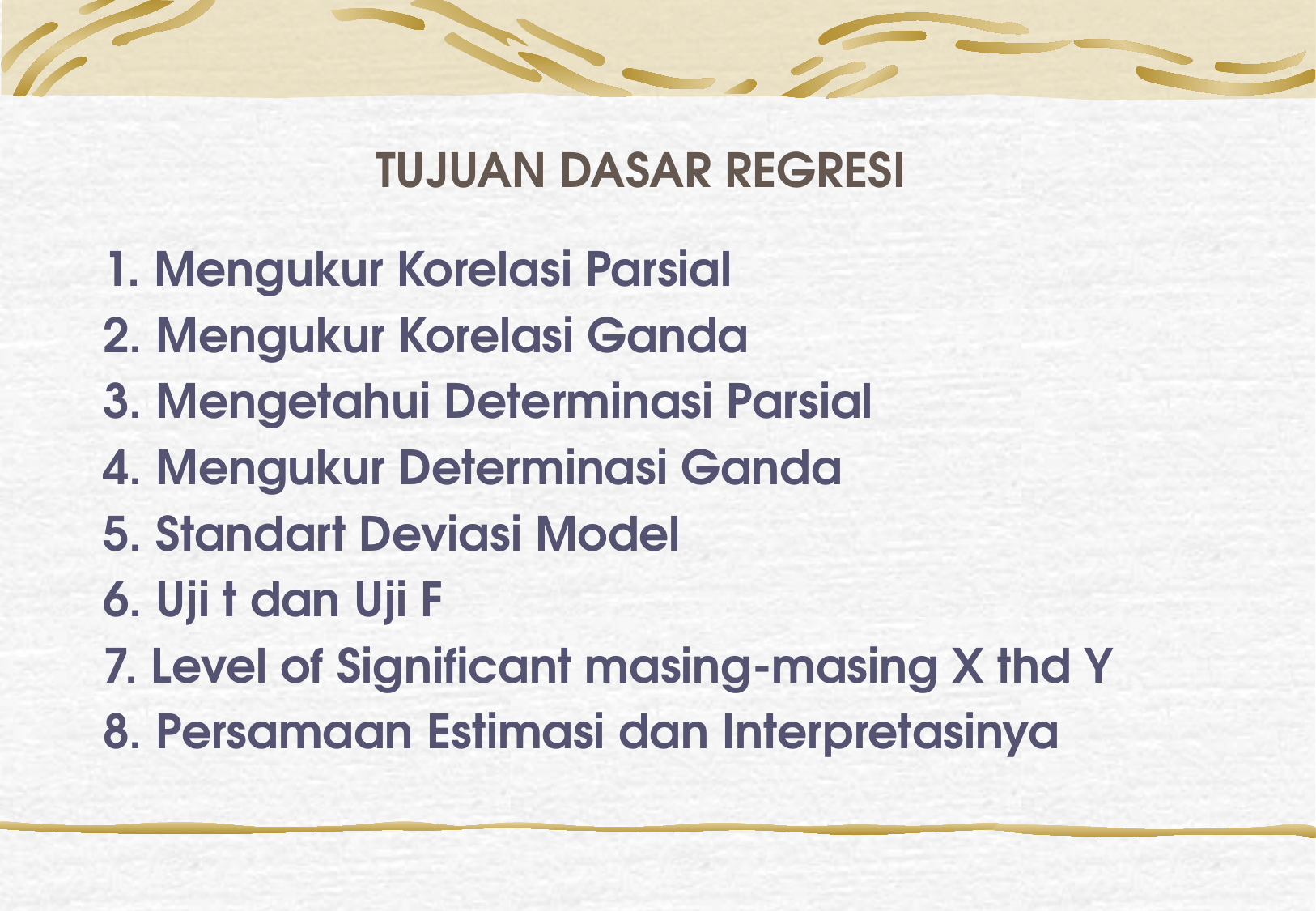

# TUJUAN DASAR REGRESI
1. Mengukur Korelasi Parsial
2. Mengukur Korelasi Ganda
3. Mengetahui Determinasi Parsial
4. Mengukur Determinasi Ganda
5. Standart Deviasi Model
6. Uji t dan Uji F
7. Level of Significant masing-masing X thd Y
8. Persamaan Estimasi dan Interpretasinya